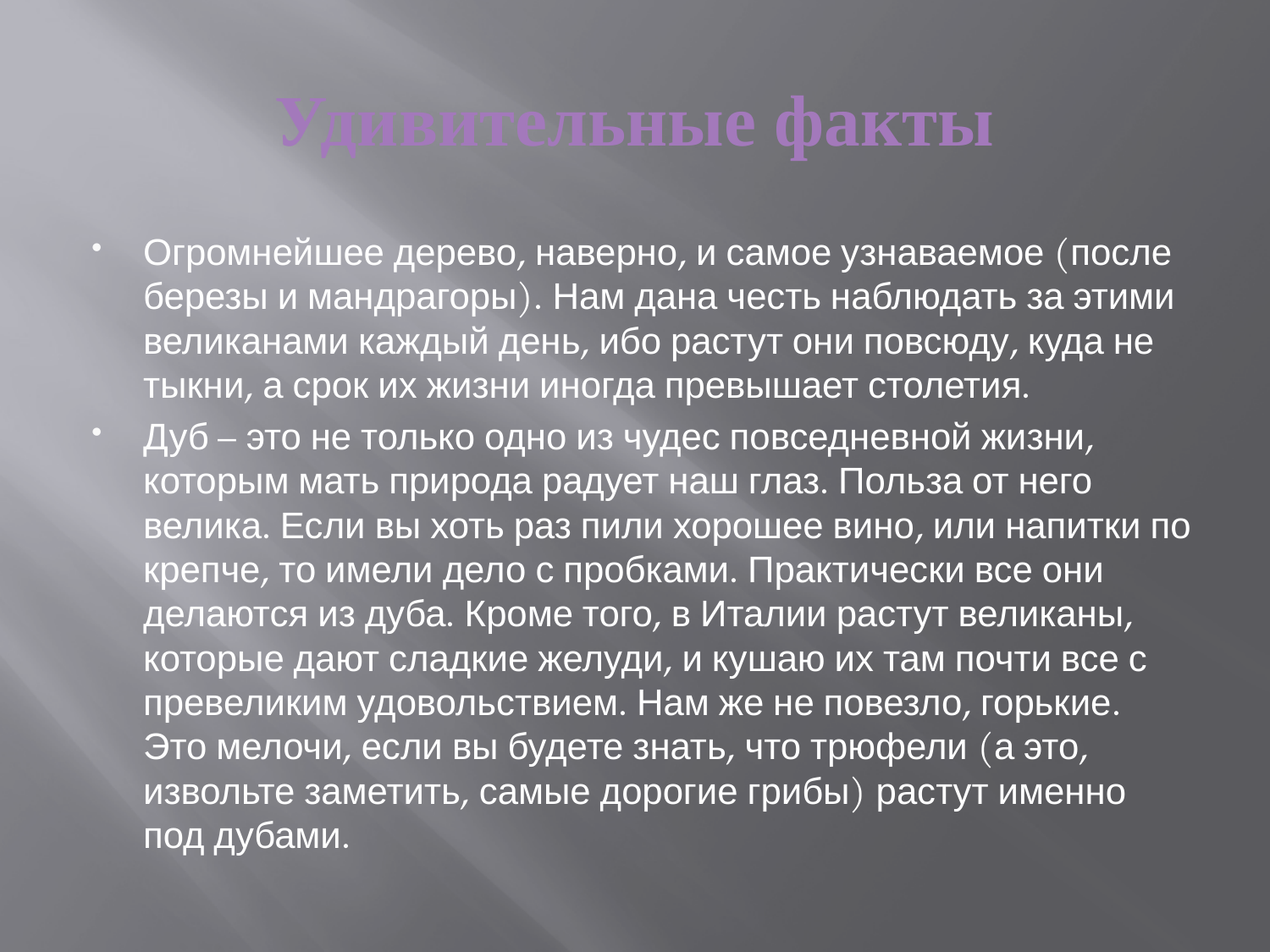

# Удивительные факты
Огромнейшее дерево, наверно, и самое узнаваемое (после березы и мандрагоры). Нам дана честь наблюдать за этими великанами каждый день, ибо растут они повсюду, куда не тыкни, а срок их жизни иногда превышает столетия.
Дуб – это не только одно из чудес повседневной жизни, которым мать природа радует наш глаз. Польза от него велика. Если вы хоть раз пили хорошее вино, или напитки по крепче, то имели дело с пробками. Практически все они делаются из дуба. Кроме того, в Италии растут великаны, которые дают сладкие желуди, и кушаю их там почти все с превеликим удовольствием. Нам же не повезло, горькие. Это мелочи, если вы будете знать, что трюфели (а это, извольте заметить, самые дорогие грибы) растут именно под дубами.